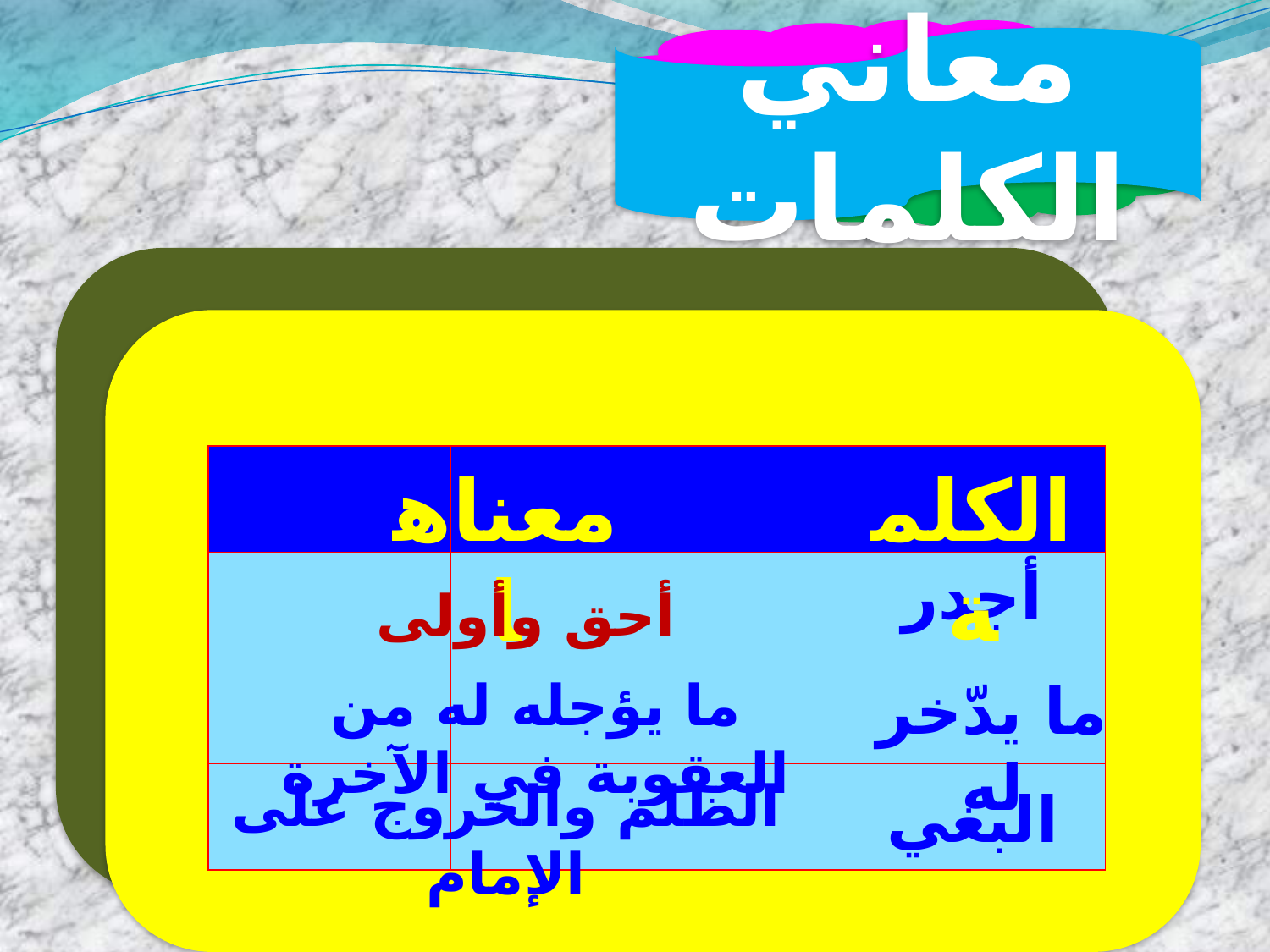

معاني الكلمات

|  |  |
| --- | --- |
|  |  |
|  |  |
|  |  |
معناها
الكلمة
أجدر
أحق وأولى
ما يؤجله له من العقوبة في الآخرة
ما يدّخر له
الظلم والخروج على الإمام
البغي